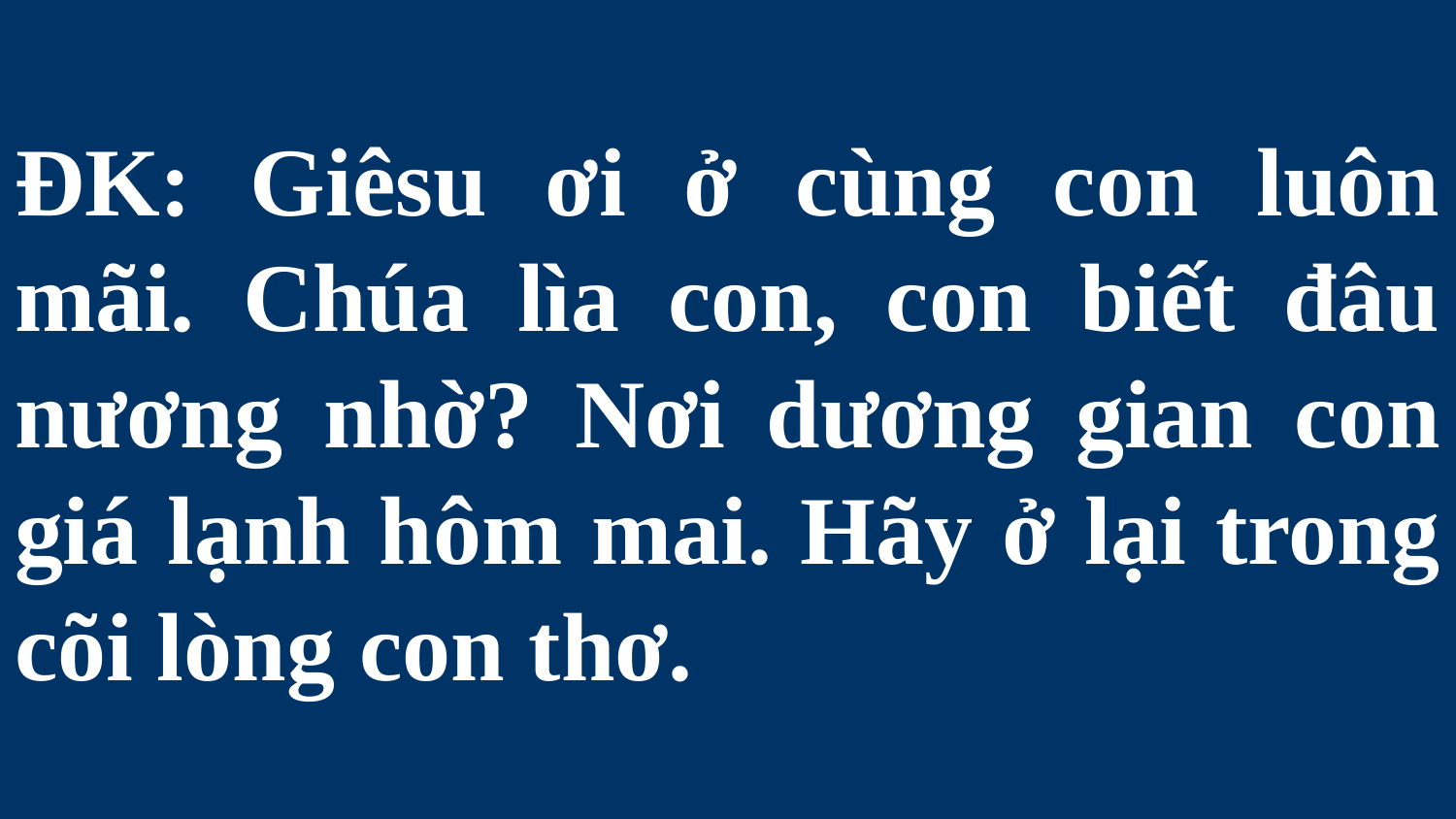

# ÐK: Giêsu ơi ở cùng con luôn mãi. Chúa lìa con, con biết đâu nương nhờ? Nơi dương gian con giá lạnh hôm mai. Hãy ở lại trong cõi lòng con thơ.